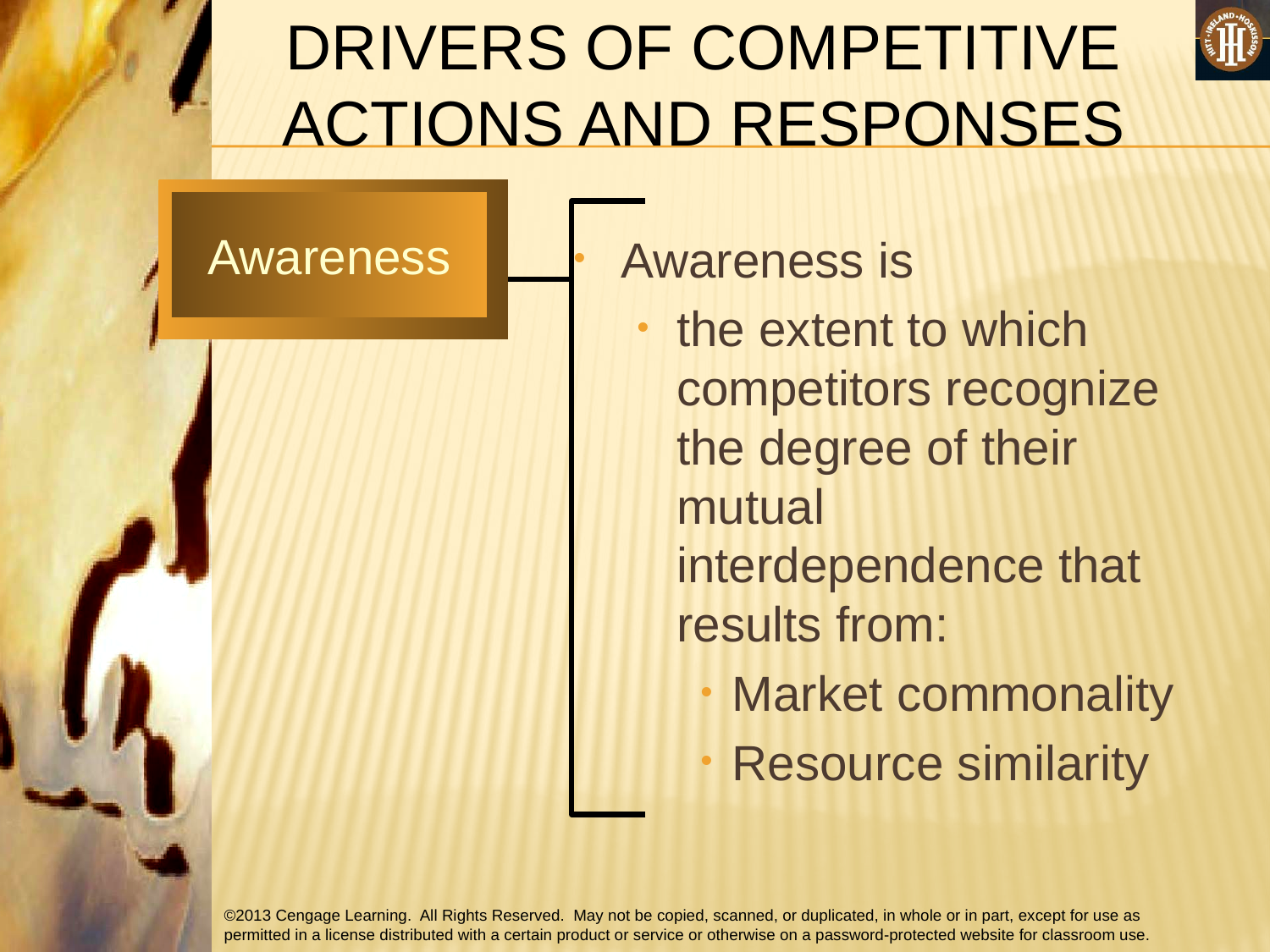

DRIVERS OF COMPETITIVE ACTIONS AND RESPONSES

Awareness

Awareness is
the extent to which competitors recognize the degree of their mutual interdependence that results from:
Market commonality
Resource similarity